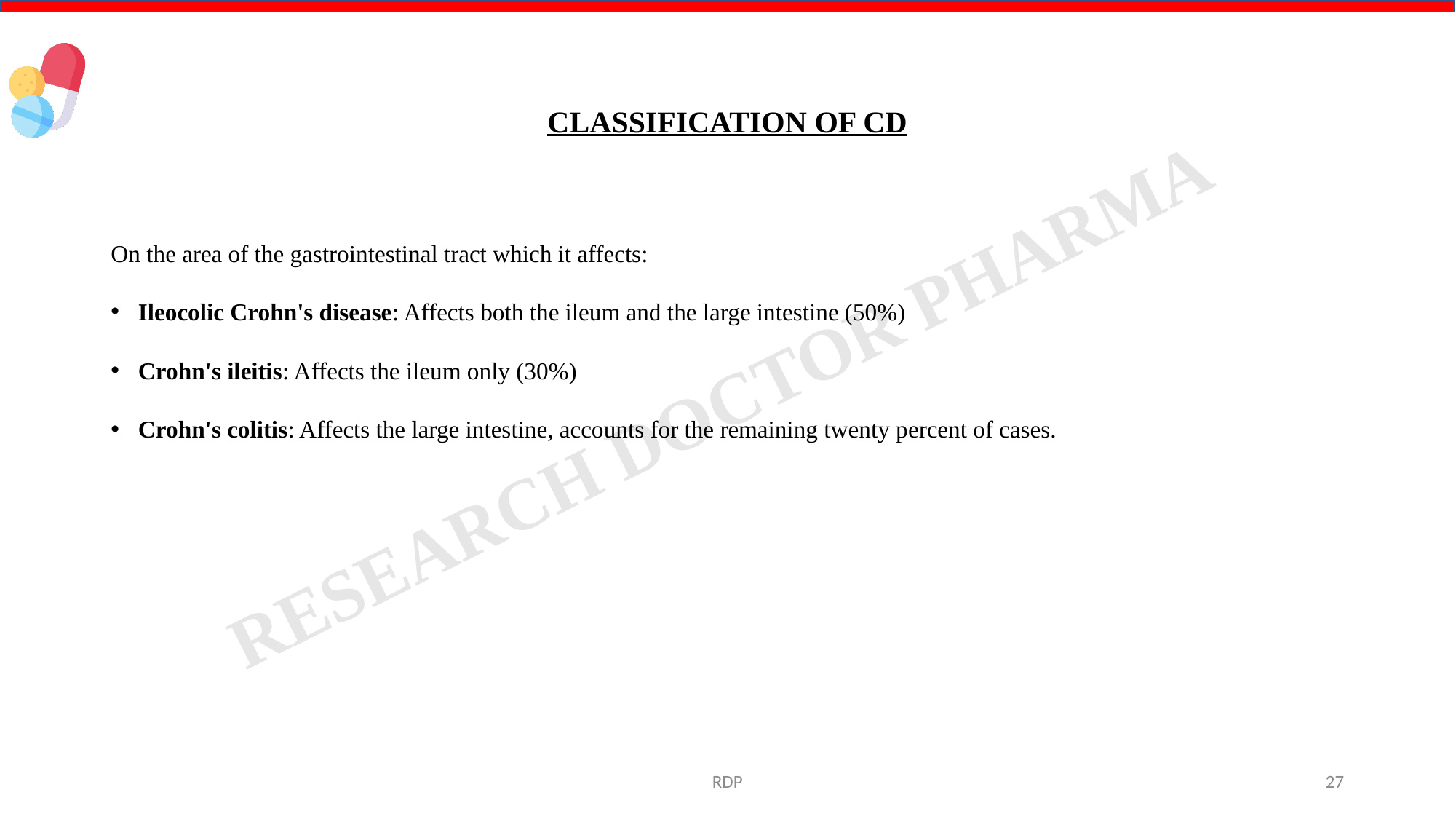

# CLASSIFICATION OF CD
On the area of the gastrointestinal tract which it affects:
Ileocolic Crohn's disease: Affects both the ileum and the large intestine (50%)
Crohn's ileitis: Affects the ileum only (30%)
Crohn's colitis: Affects the large intestine, accounts for the remaining twenty percent of cases.
RDP
27